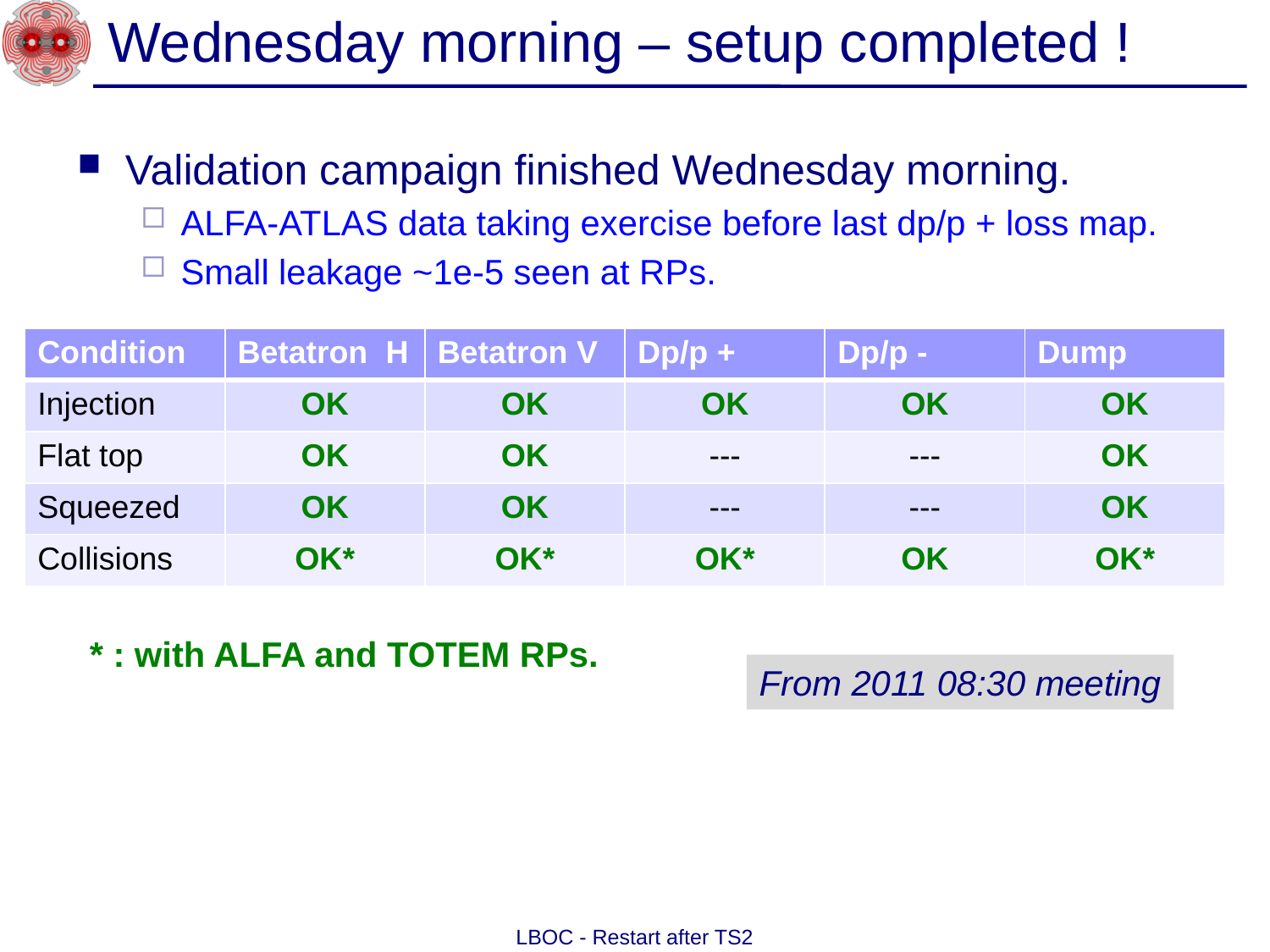

# Wednesday morning – setup completed !
Validation campaign finished Wednesday morning.
ALFA-ATLAS data taking exercise before last dp/p + loss map.
Small leakage ~1e-5 seen at RPs.
| Condition | Betatron H | Betatron V | Dp/p + | Dp/p - | Dump |
| --- | --- | --- | --- | --- | --- |
| Injection | OK | OK | OK | OK | OK |
| Flat top | OK | OK | --- | --- | OK |
| Squeezed | OK | OK | --- | --- | OK |
| Collisions | OK\* | OK\* | OK\* | OK | OK\* |
* : with ALFA and TOTEM RPs.
From 2011 08:30 meeting
LBOC - Restart after TS2